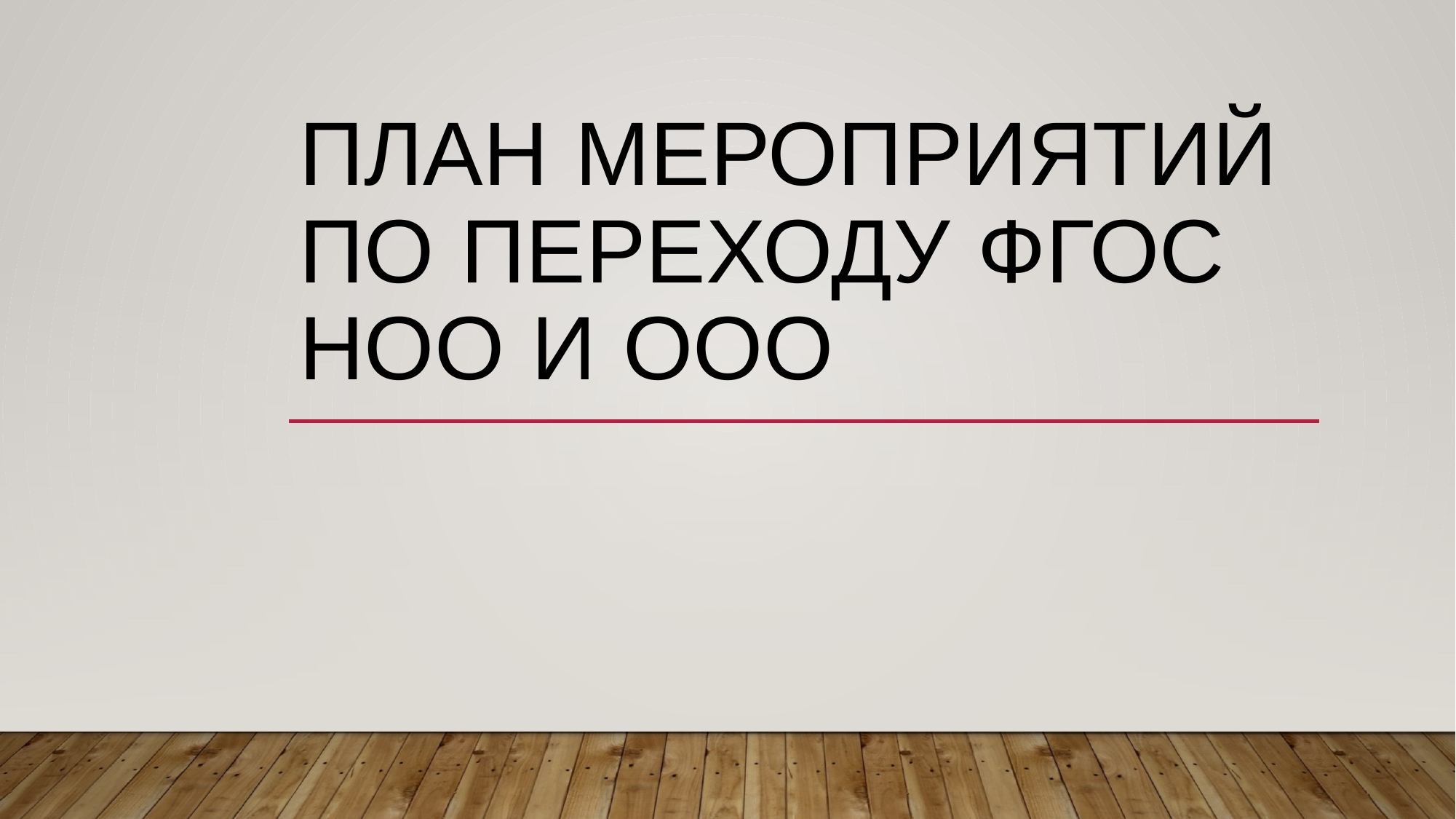

# План мероприятий по переходу ФГОС НОО И ООО